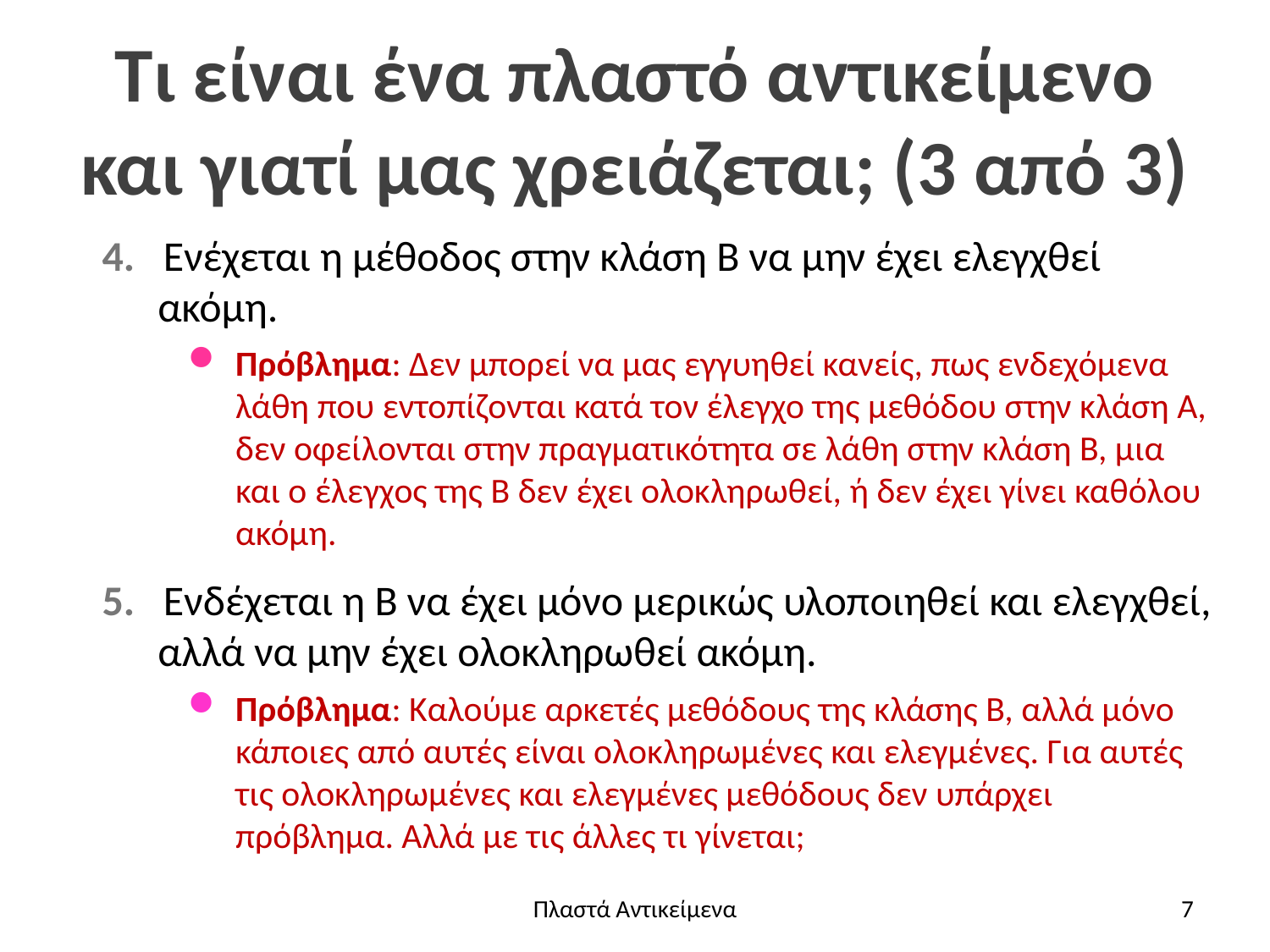

# Τι είναι ένα πλαστό αντικείμενο και γιατί μας χρειάζεται; (3 από 3)
4.   Ενέχεται η μέθοδος στην κλάση Β να μην έχει ελεγχθεί
ακόμη.
Πρόβλημα: Δεν μπορεί να μας εγγυηθεί κανείς, πως ενδεχόμενα λάθη που εντοπίζονται κατά τον έλεγχο της μεθόδου στην κλάση Α, δεν οφείλονται στην πραγματικότητα σε λάθη στην κλάση Β, μια και ο έλεγχος της Β δεν έχει ολοκληρωθεί, ή δεν έχει γίνει καθόλου ακόμη.
5.   Ενδέχεται η Β να έχει μόνο μερικώς υλοποιηθεί και ελεγχθεί,
αλλά να μην έχει ολοκληρωθεί ακόμη.
Πρόβλημα: Καλούμε αρκετές μεθόδους της κλάσης Β, αλλά μόνο κάποιες από αυτές είναι ολοκληρωμένες και ελεγμένες. Για αυτές τις ολοκληρωμένες και ελεγμένες μεθόδους δεν υπάρχει πρόβλημα. Αλλά με τις άλλες τι γίνεται;
Πλαστά Αντικείμενα
7